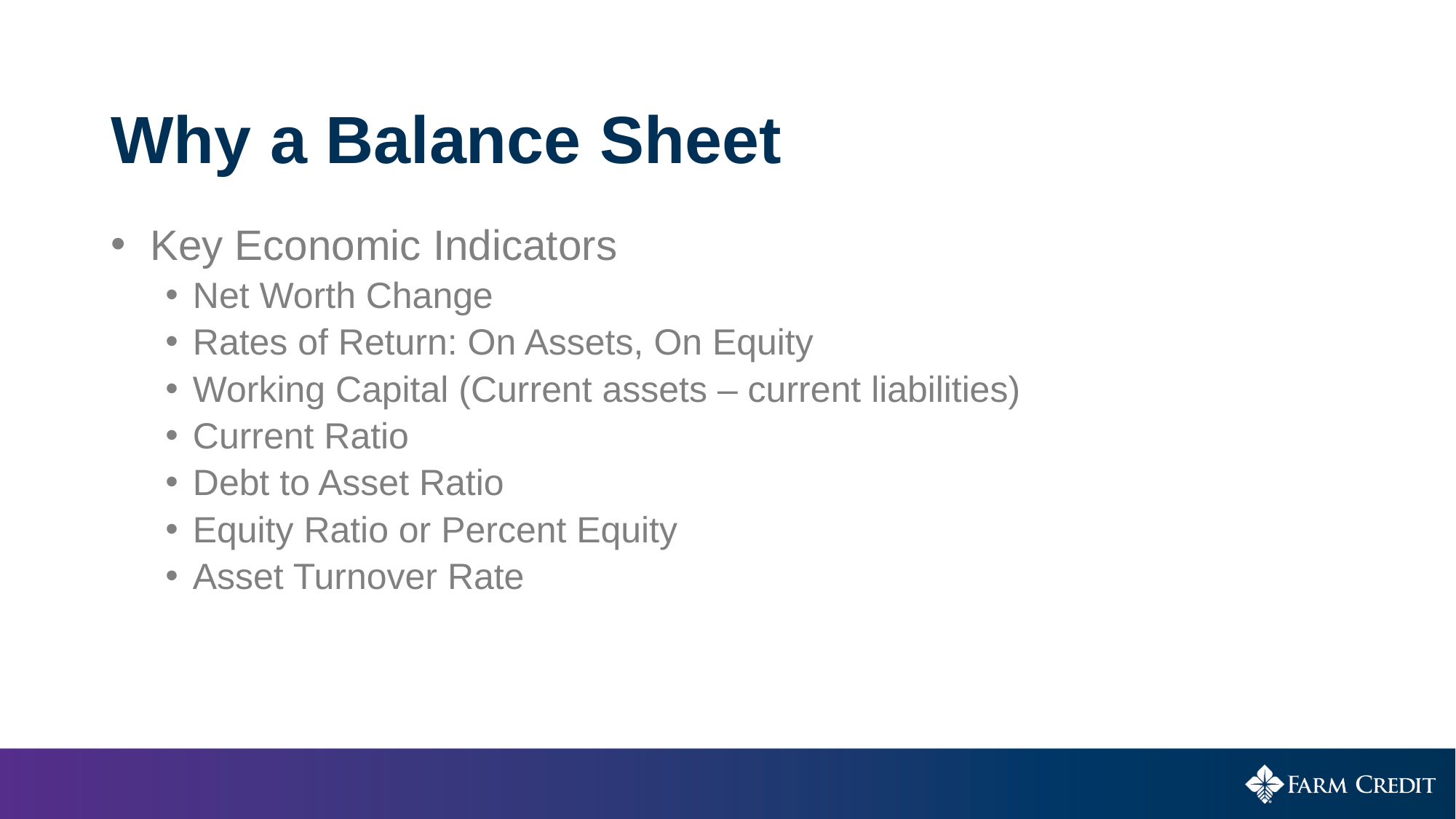

# Why a Balance Sheet
 Key Economic Indicators
Net Worth Change
Rates of Return: On Assets, On Equity
Working Capital (Current assets – current liabilities)
Current Ratio
Debt to Asset Ratio
Equity Ratio or Percent Equity
Asset Turnover Rate